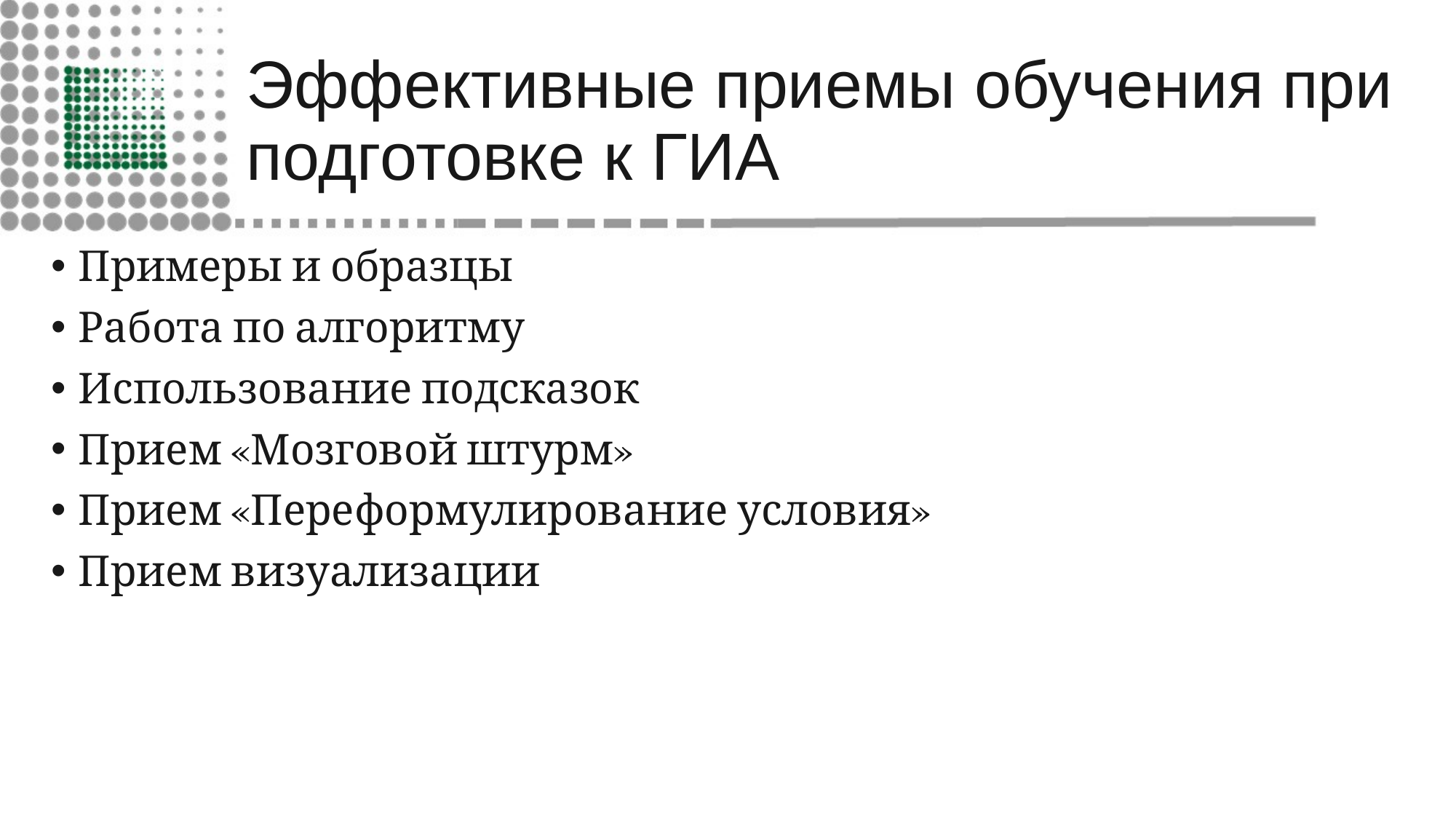

# Эффективные приемы обучения при подготовке к ГИА
Примеры и образцы
Работа по алгоритму
Использование подсказок
Прием «Мозговой штурм»
Прием «Переформулирование условия»
Прием визуализации